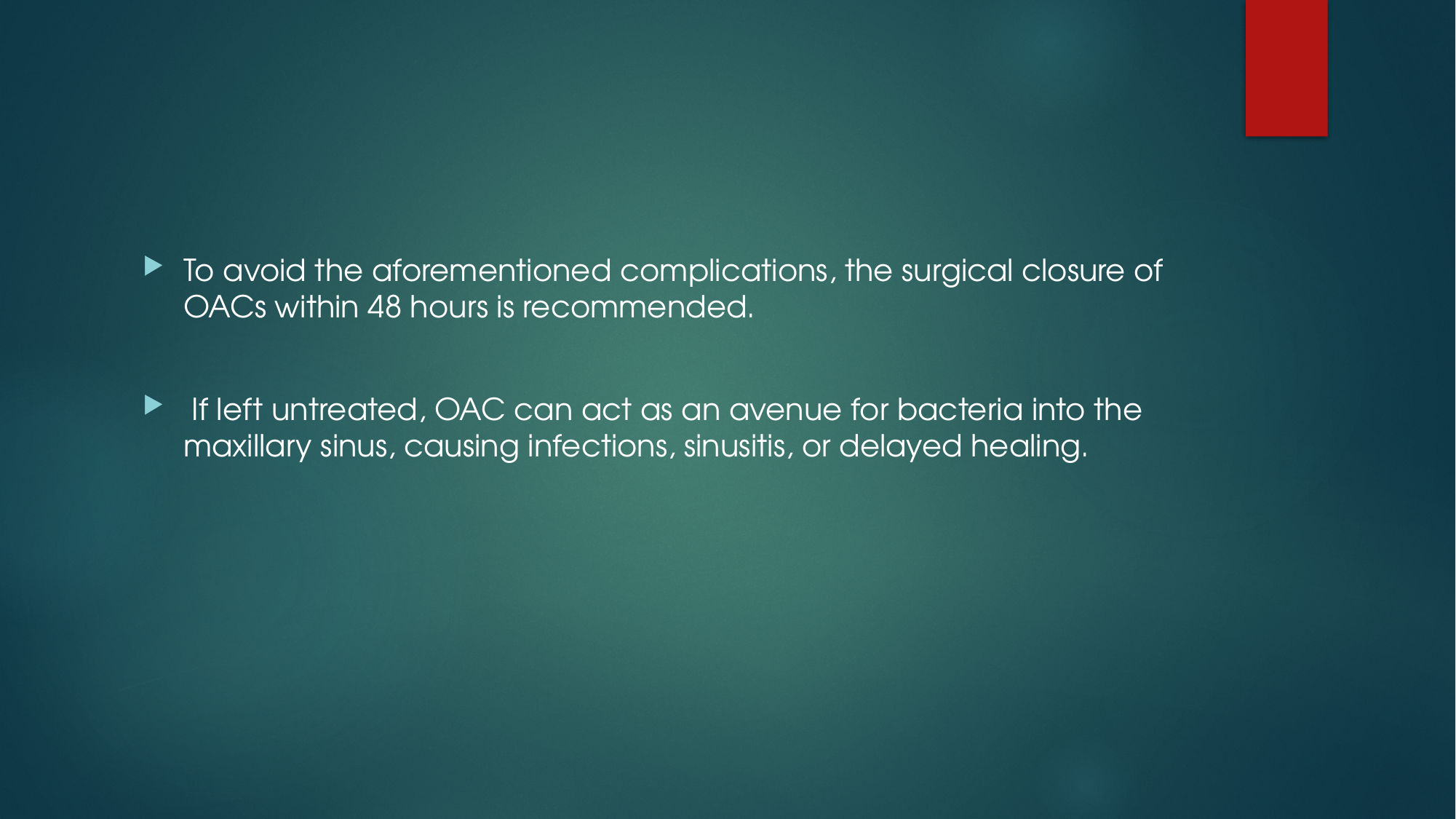

#
To avoid the aforementioned complications, the surgical closure of OACs within 48 hours is recommended.

 If left untreated, OAC can act as an avenue for bacteria into the maxillary sinus, causing infections, sinusitis, or delayed healing.